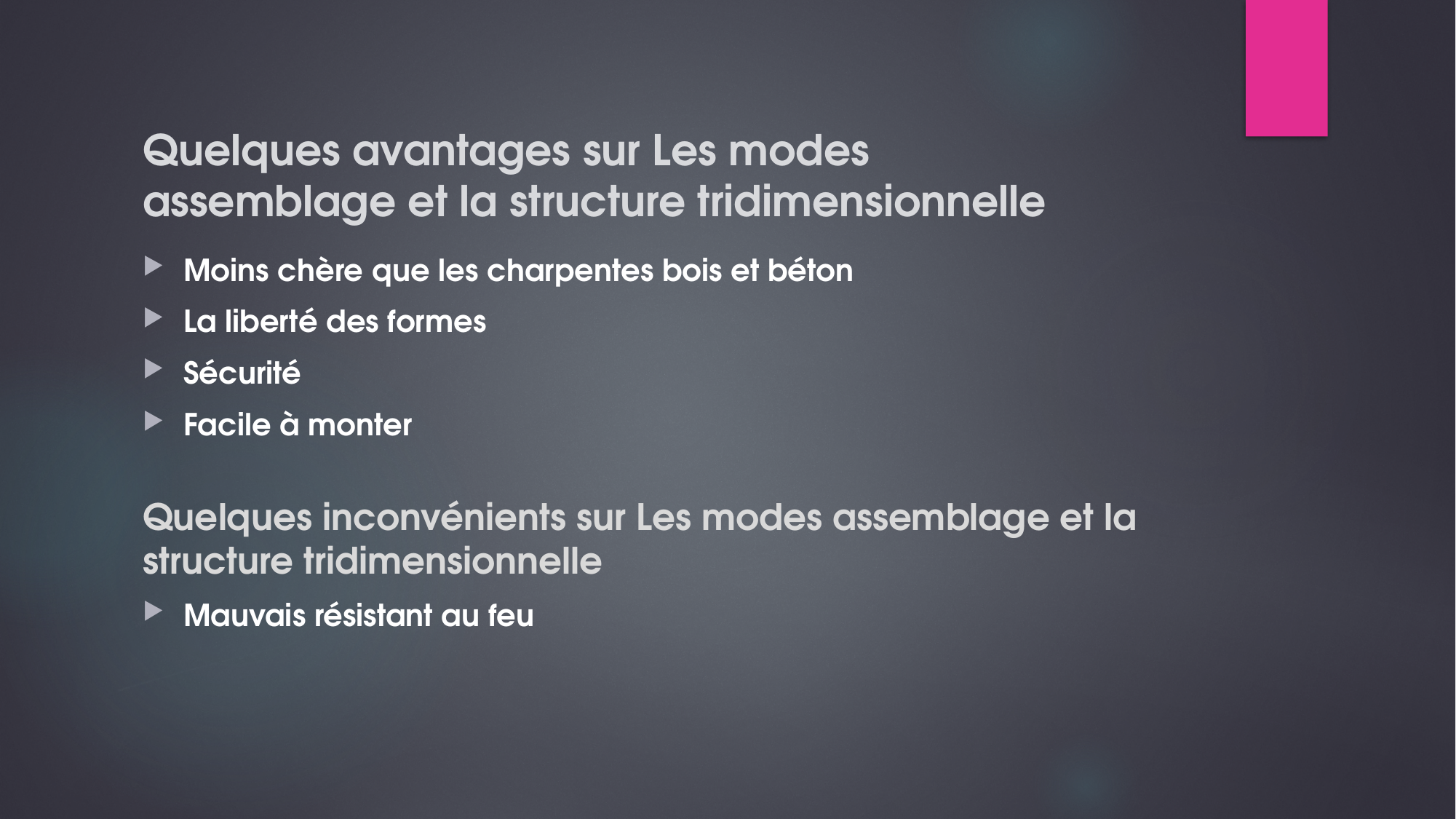

# Quelques avantages sur Les modes assemblage et la structure tridimensionnelle
Moins chère que les charpentes bois et béton
La liberté des formes
Sécurité
Facile à monter
Quelques inconvénients sur Les modes assemblage et la structure tridimensionnelle
Mauvais résistant au feu